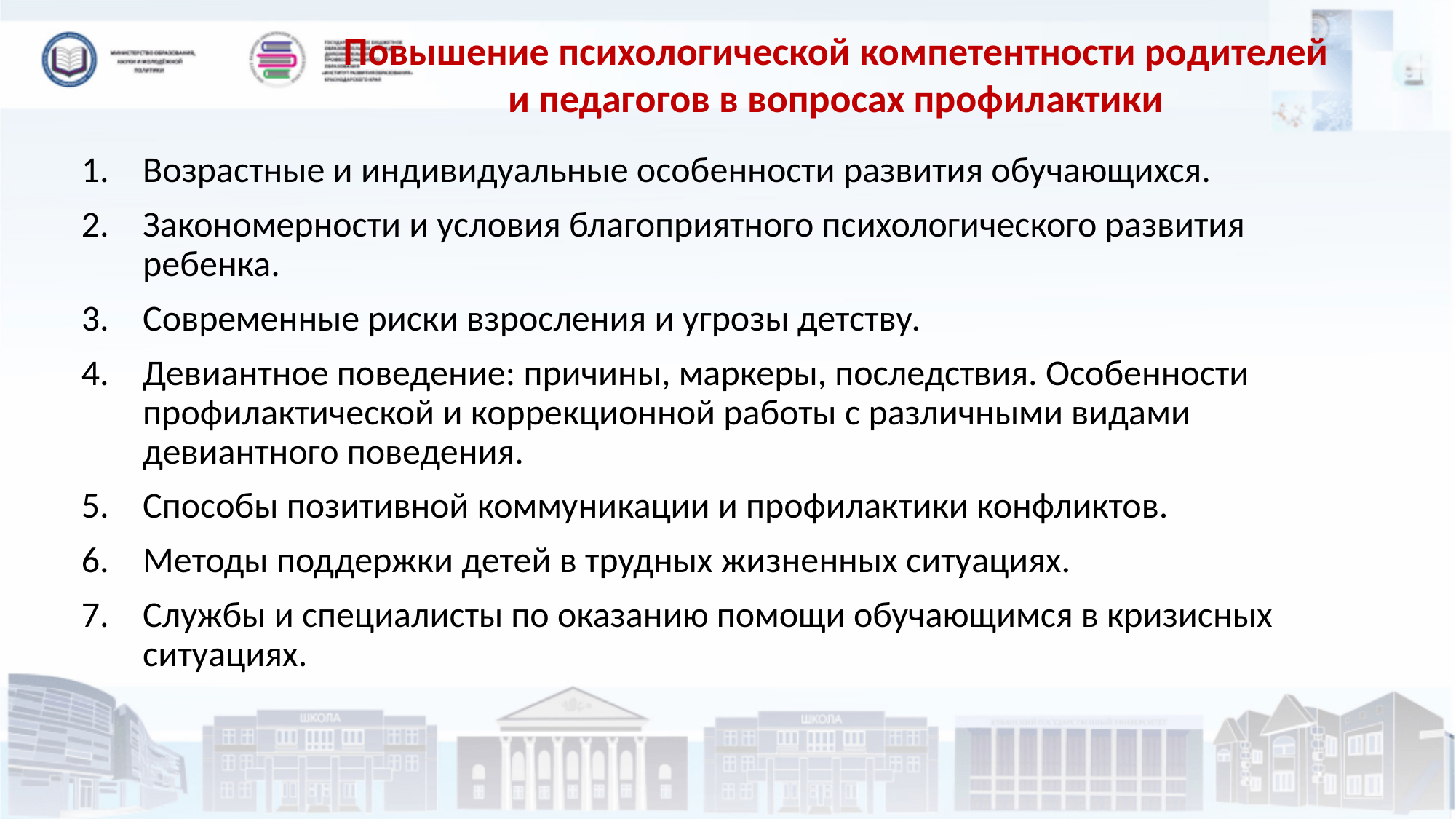

Повышение психологической компетентности родителей и педагогов в вопросах профилактики
Возрастные и индивидуальные особенности развития обучающихся.
Закономерности и условия благоприятного психологического развития ребенка.
Современные риски взросления и угрозы детству.
Девиантное поведение: причины, маркеры, последствия. Особенности профилактической и коррекционной работы с различными видами девиантного поведения.
Способы позитивной коммуникации и профилактики конфликтов.
Методы поддержки детей в трудных жизненных ситуациях.
Службы и специалисты по оказанию помощи обучающимся в кризисных ситуациях.